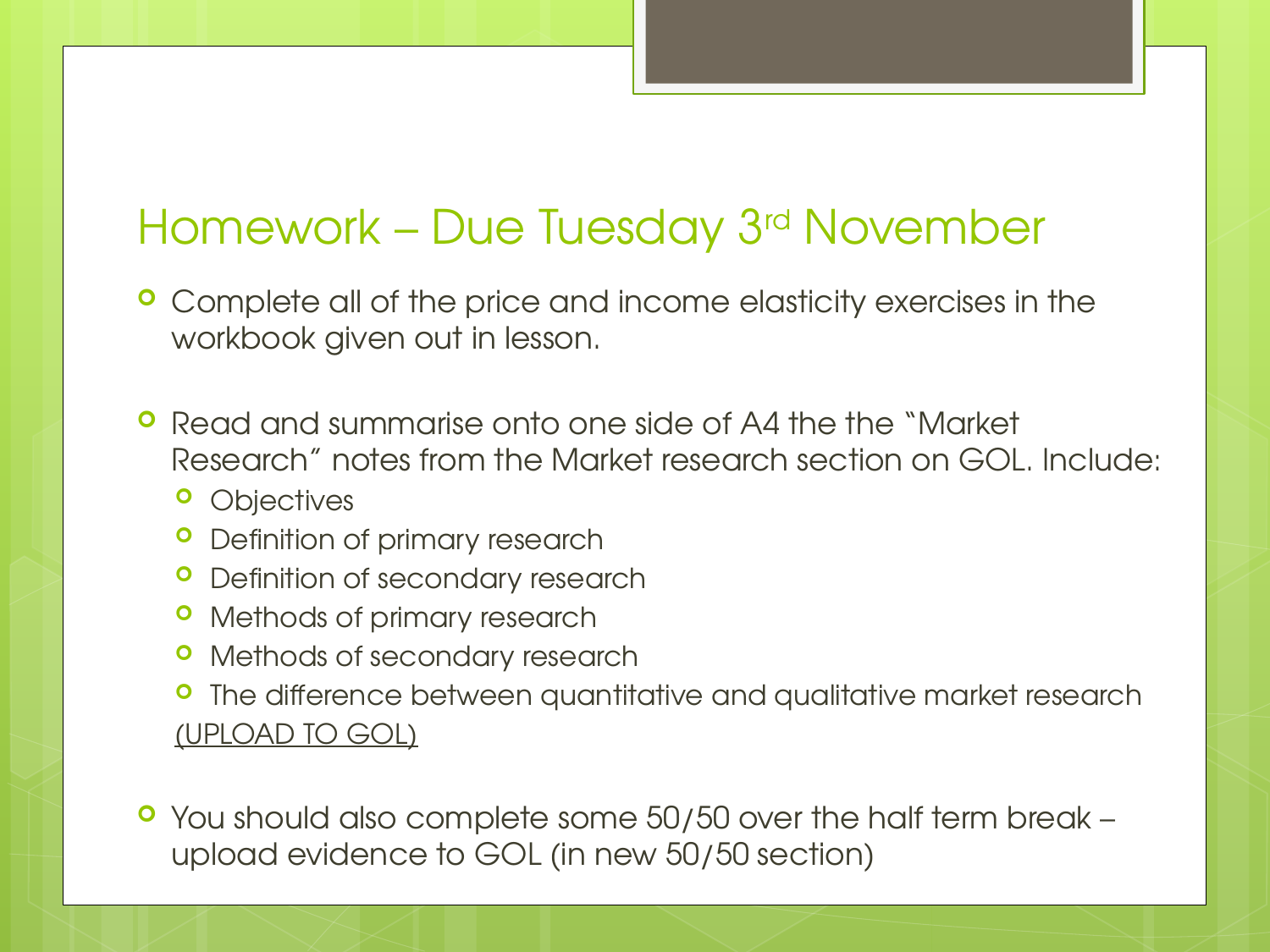

# Homework – Due Tuesday 3rd November
Complete all of the price and income elasticity exercises in the workbook given out in lesson.

Read and summarise onto one side of A4 the the “Market Research” notes from the Market research section on GOL. Include:
Objectives
Definition of primary research
Definition of secondary research
Methods of primary research
Methods of secondary research
The difference between quantitative and qualitative market research
(UPLOAD TO GOL)

You should also complete some 50/50 over the half term break – upload evidence to GOL (in new 50/50 section)